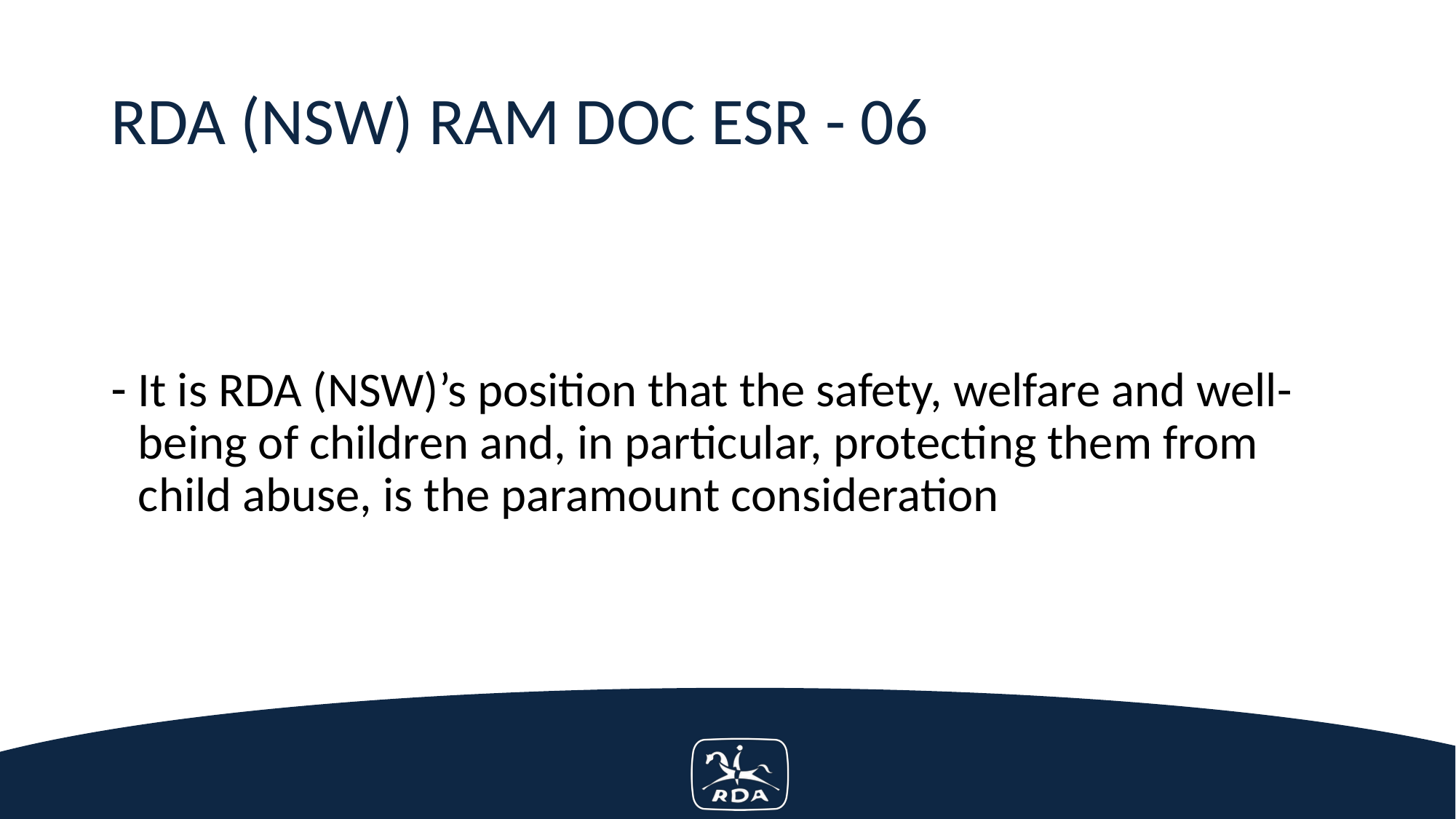

# RDA (NSW) RAM DOC ESR - 06

It is RDA (NSW)’s position that the safety, welfare and well-being of children and, in particular, protecting them from child abuse, is the paramount consideration